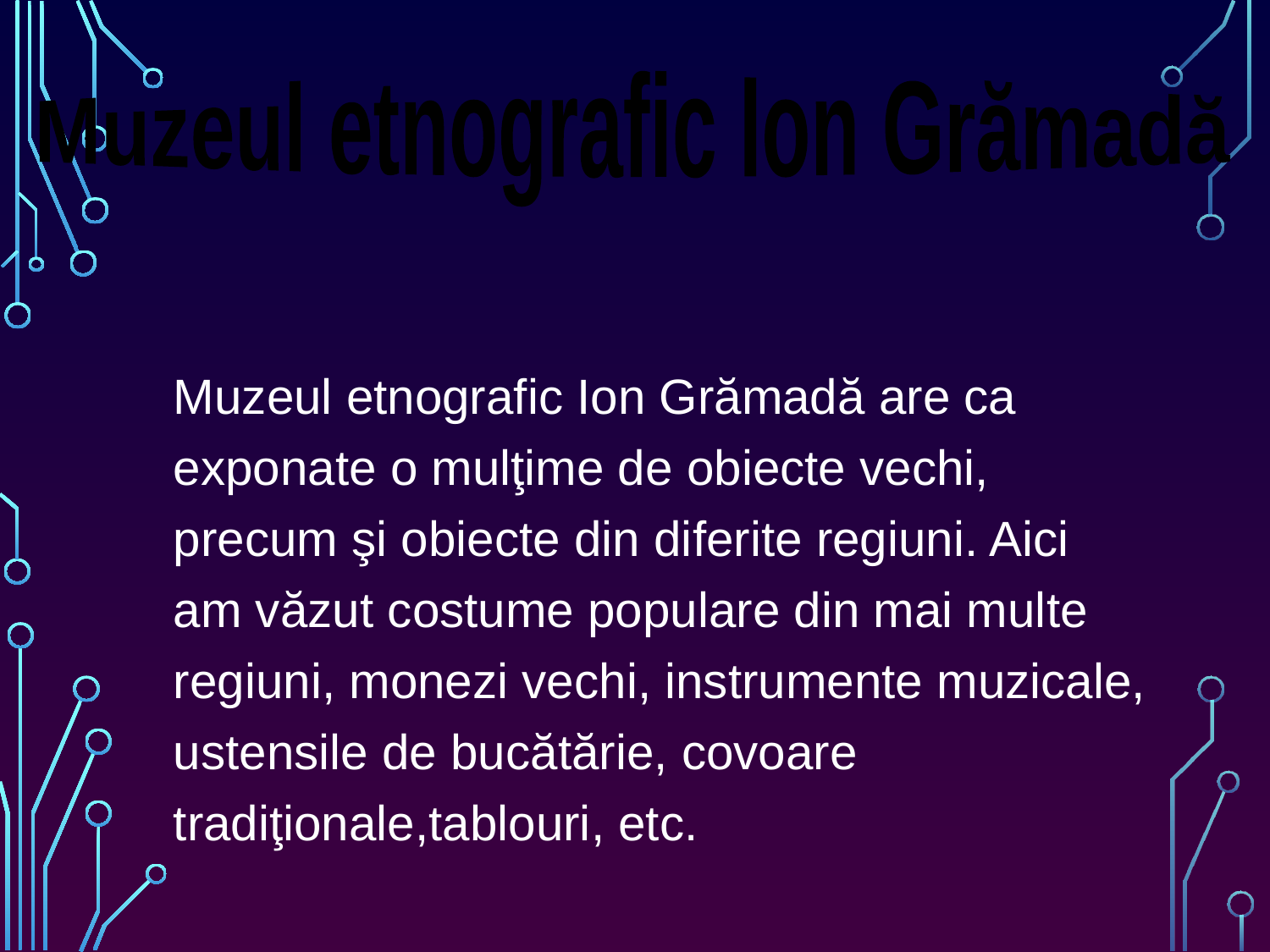

Muzeul etnografic Ion Grămadă
	Muzeul etnografic Ion Grămadă are ca exponate o mulţime de obiecte vechi, precum şi obiecte din diferite regiuni. Aici am văzut costume populare din mai multe regiuni, monezi vechi, instrumente muzicale, ustensile de bucătărie, covoare tradiţionale,tablouri, etc.